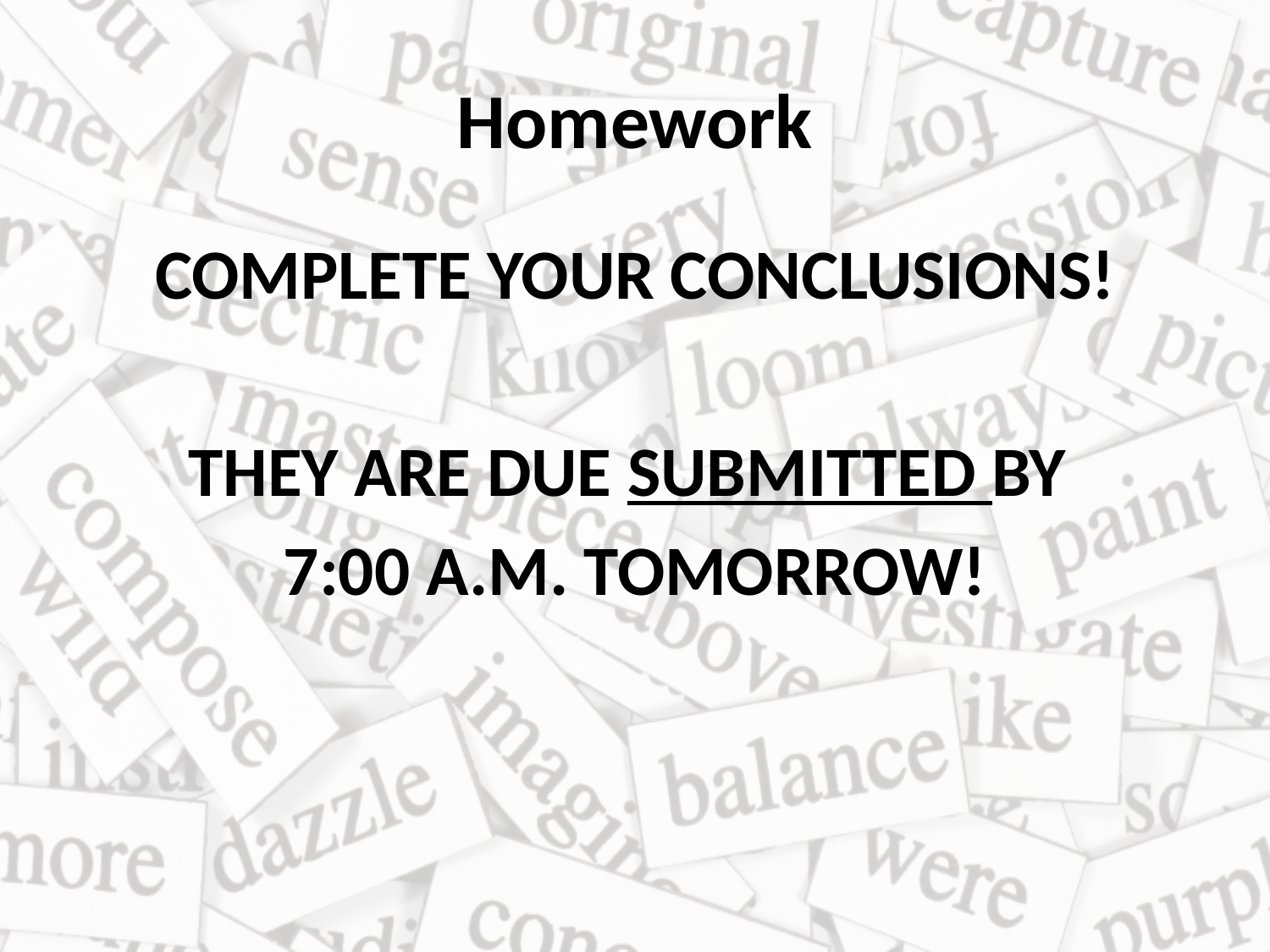

# Homework
COMPLETE YOUR CONCLUSIONS!

THEY ARE DUE SUBMITTED BY
7:00 A.M. TOMORROW!